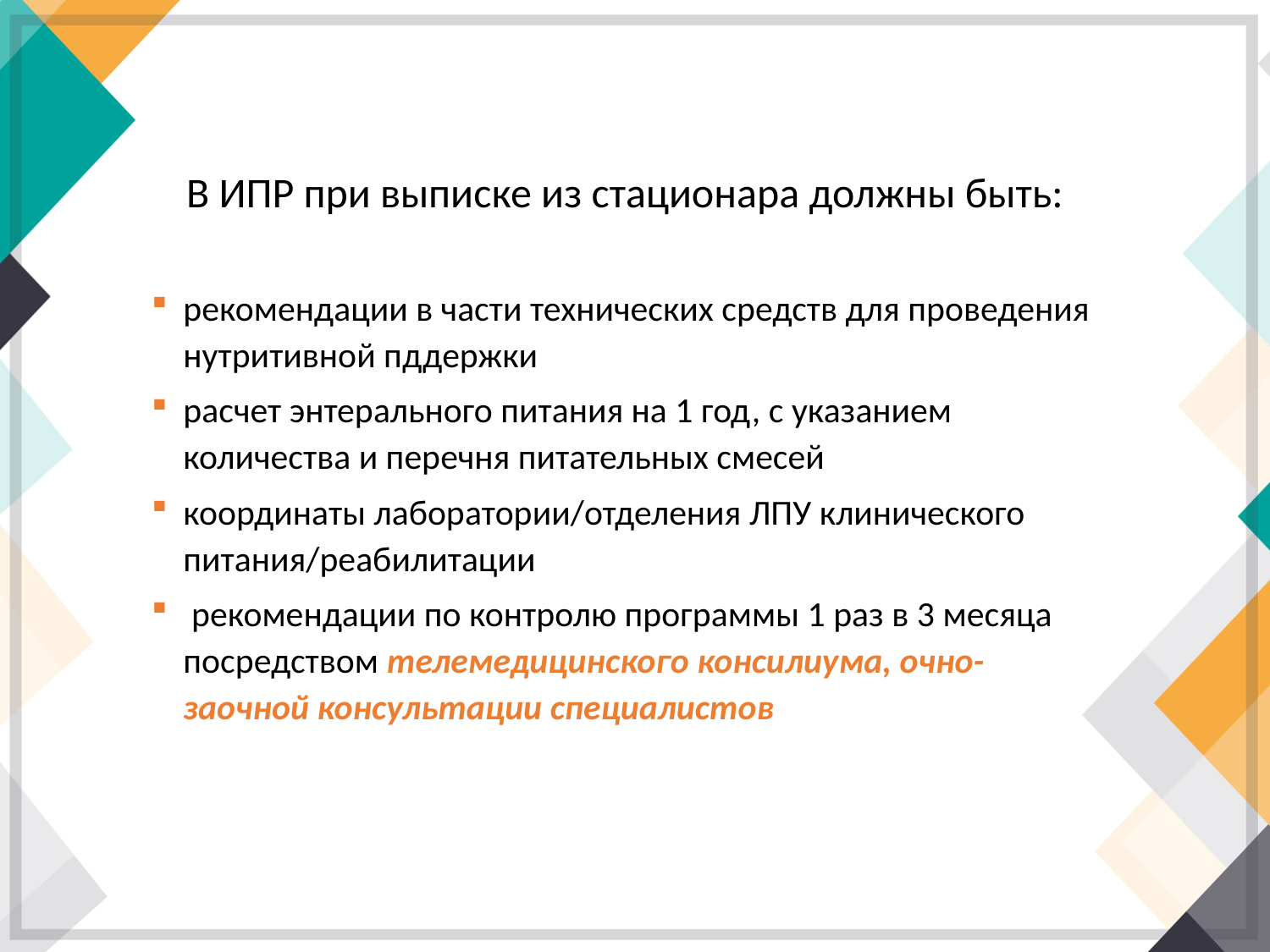

В ИПР при выписке из стационара должны быть:

рекомендации в части технических средств для проведения нутритивной пддержки
расчет энтерального питания на 1 год, с указанием количества и перечня питательных смесей
координаты лаборатории/отделения ЛПУ клинического питания/реабилитации
 рекомендации по контролю программы 1 раз в 3 месяца посредством телемедицинского консилиума, очно-заочной консультации специалистов